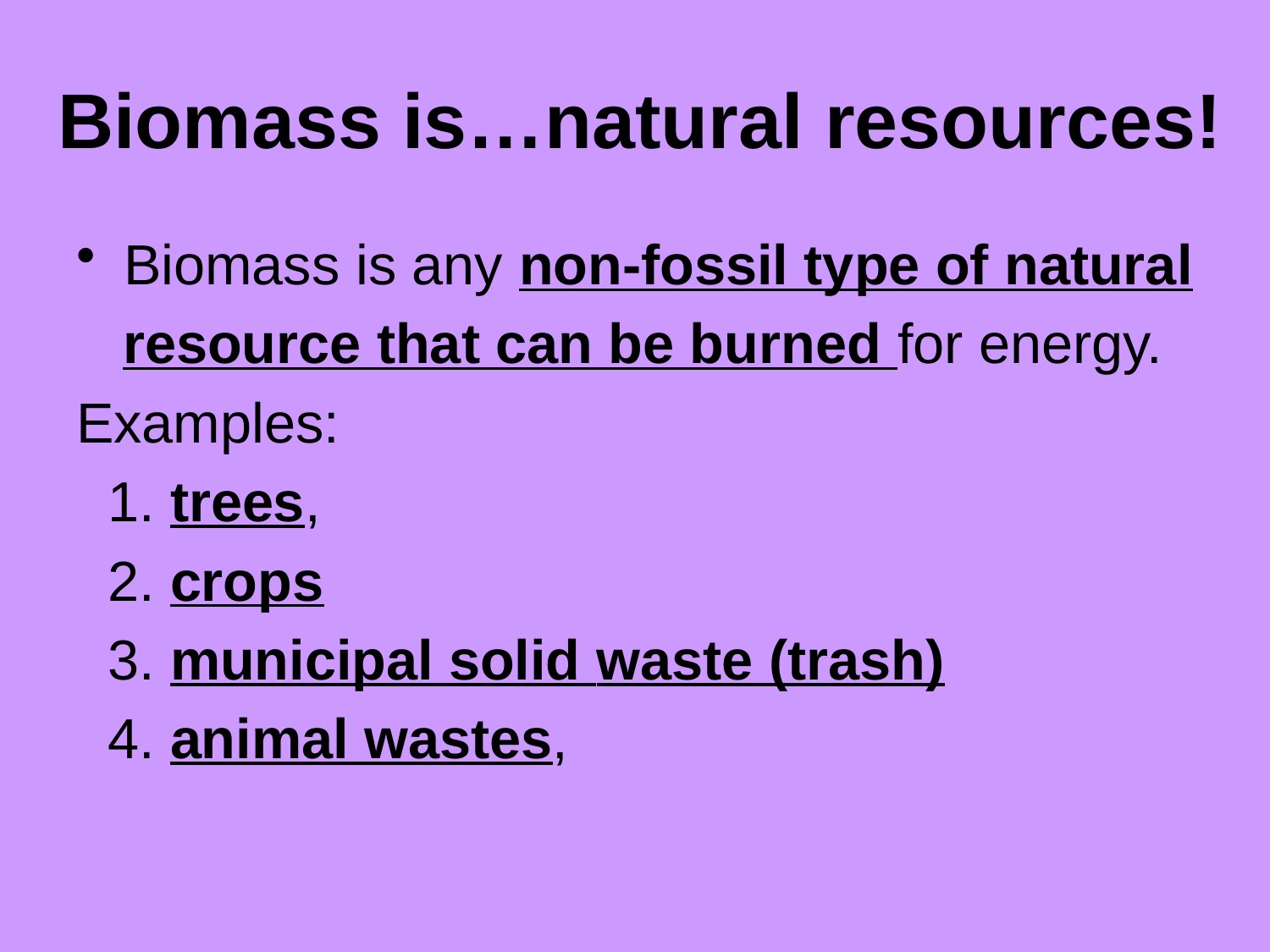

# Biomass is…natural resources!
Biomass is any non-fossil type of natural
   resource that can be burned for energy.
Examples:
  1. trees,
  2. crops
  3. municipal solid waste (trash)
  4. animal wastes,